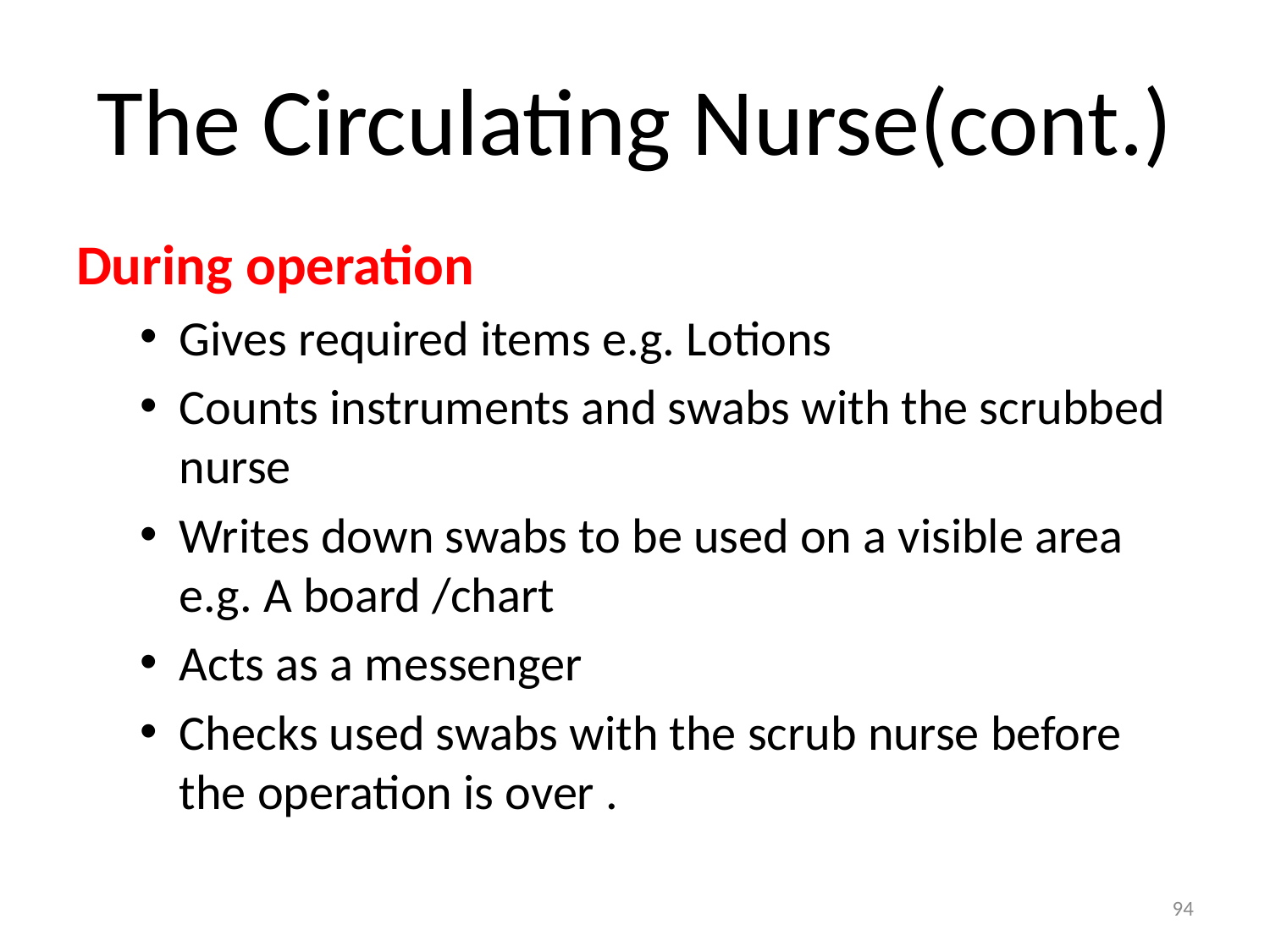

# The Circulating Nurse(cont.)
During operation
Gives required items e.g. Lotions
Counts instruments and swabs with the scrubbed nurse
Writes down swabs to be used on a visible area e.g. A board /chart
Acts as a messenger
Checks used swabs with the scrub nurse before the operation is over .
94